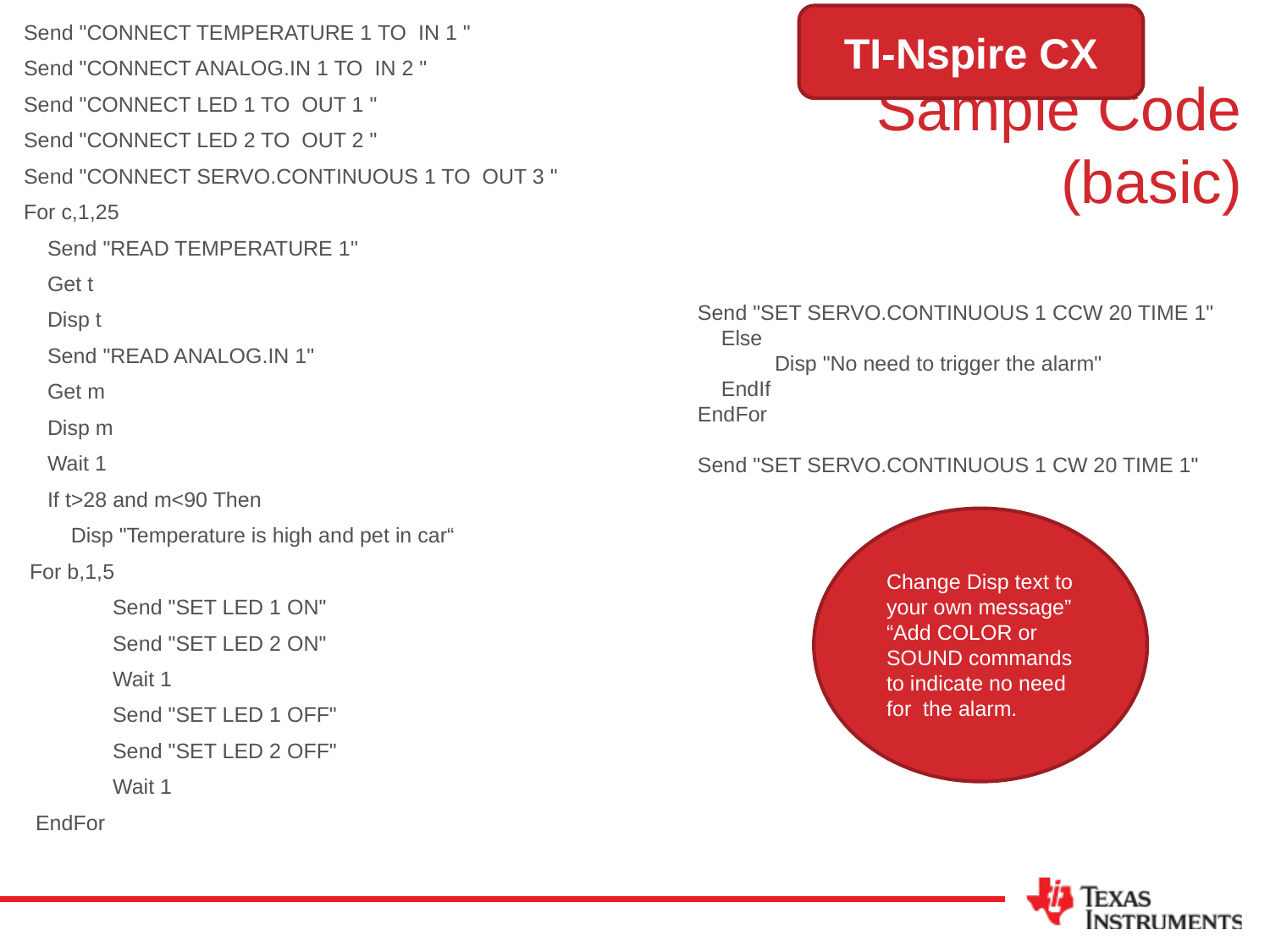

TI-Nspire CX
Send "CONNECT TEMPERATURE 1 TO  IN 1 "
Send "CONNECT ANALOG.IN 1 TO  IN 2 "
Send "CONNECT LED 1 TO  OUT 1 "
Send "CONNECT LED 2 TO  OUT 2 "
Send "CONNECT SERVO.CONTINUOUS 1 TO  OUT 3 "
For c,1,25
    Send "READ TEMPERATURE 1"
    Get t
    Disp t
    Send "READ ANALOG.IN 1"
    Get m
    Disp m
    Wait 1
    If t>28 and m<90 Then
        Disp "Temperature is high and pet in car“
 For b,1,5
               Send "SET LED 1 ON"
               Send "SET LED 2 ON"
               Wait 1
               Send "SET LED 1 OFF"
               Send "SET LED 2 OFF"
               Wait 1
  EndFor
# Sample Code (basic)
Send "SET SERVO.CONTINUOUS 1 CCW 20 TIME 1"
    Else
             Disp "No need to trigger the alarm"
    EndIf
EndFor

Send "SET SERVO.CONTINUOUS 1 CW 20 TIME 1"

Change Disp text to your own message”
“Add COLOR or SOUND commands to indicate no need for  the alarm.